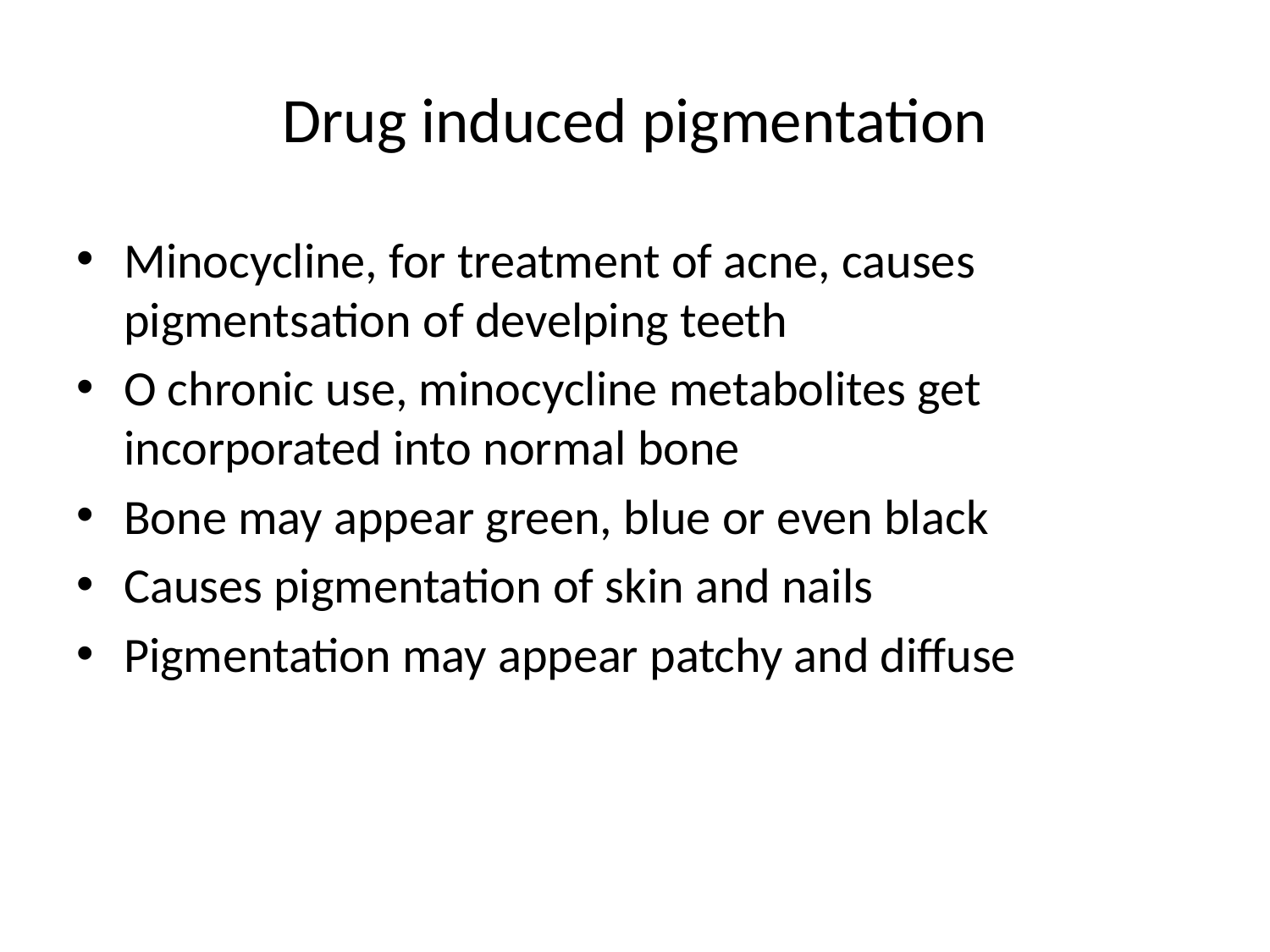

# Drug induced pigmentation
Minocycline, for treatment of acne, causes pigmentsation of develping teeth
O chronic use, minocycline metabolites get incorporated into normal bone
Bone may appear green, blue or even black
Causes pigmentation of skin and nails
Pigmentation may appear patchy and diffuse